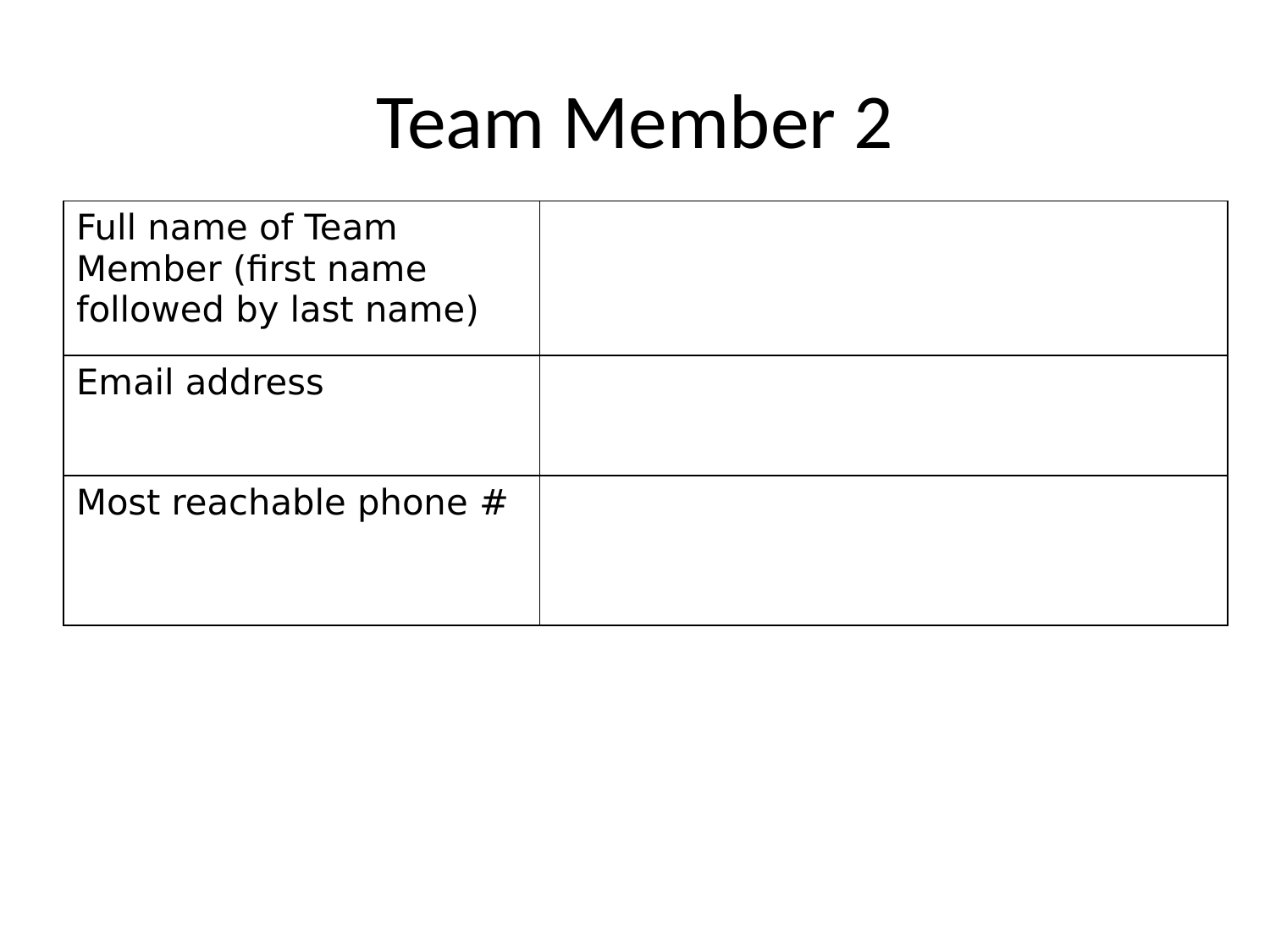

# Team Member 2
| Full name of Team Member (first name followed by last name) |  |
| --- | --- |
| Email address |  |
| Most reachable phone # |  |